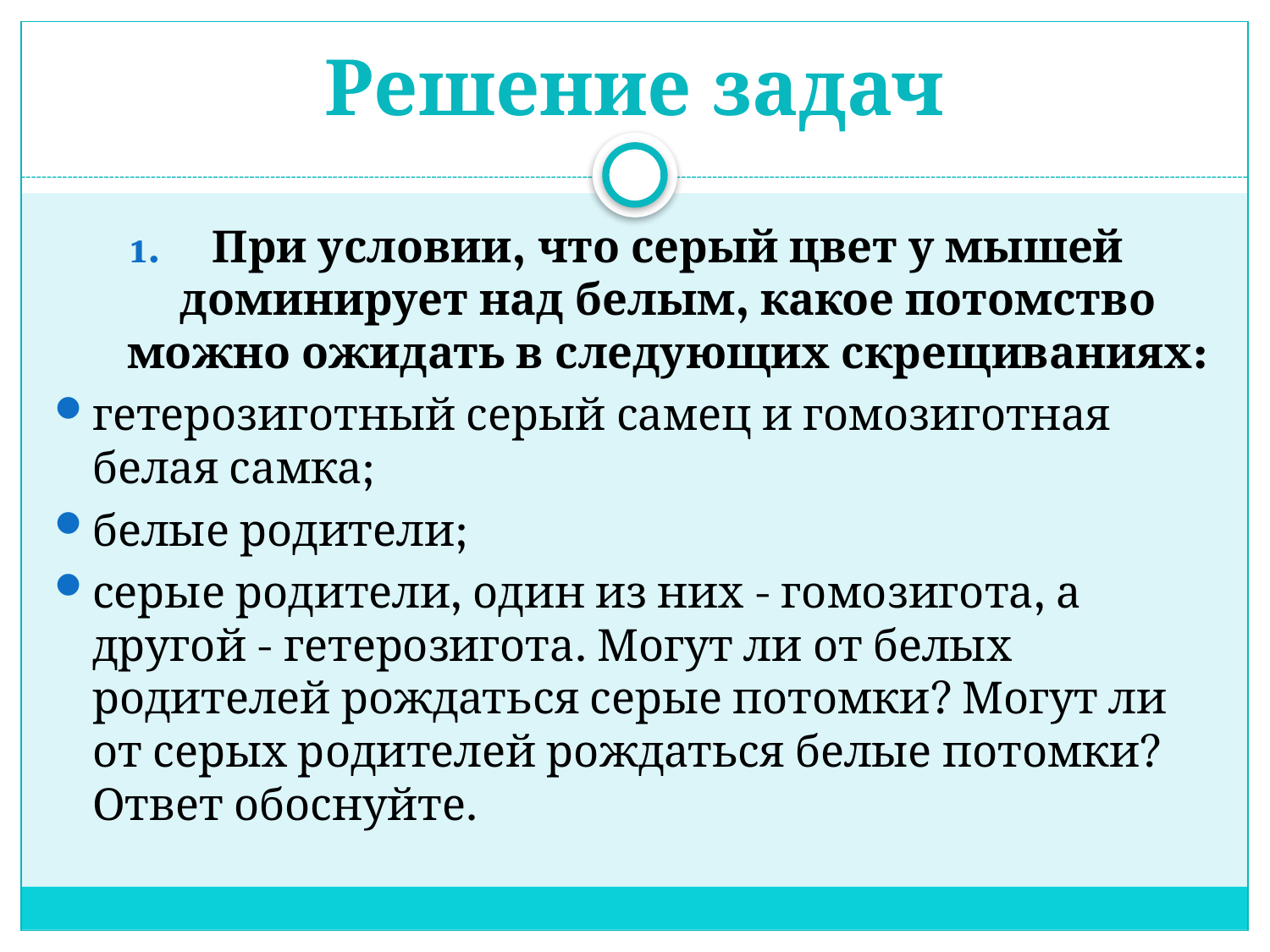

# Решение задач
При условии, что серый цвет у мышей доминирует над белым, какое потомство можно ожидать в следующих скрещиваниях:
гетерозиготный серый самец и гомозиготная белая самка;
белые родители;
серые родители, один из них - гомозигота, а другой - гетерозигота. Могут ли от белых родителей рождаться серые потомки? Могут ли от серых родителей рождаться белые потомки? Ответ обоснуйте.